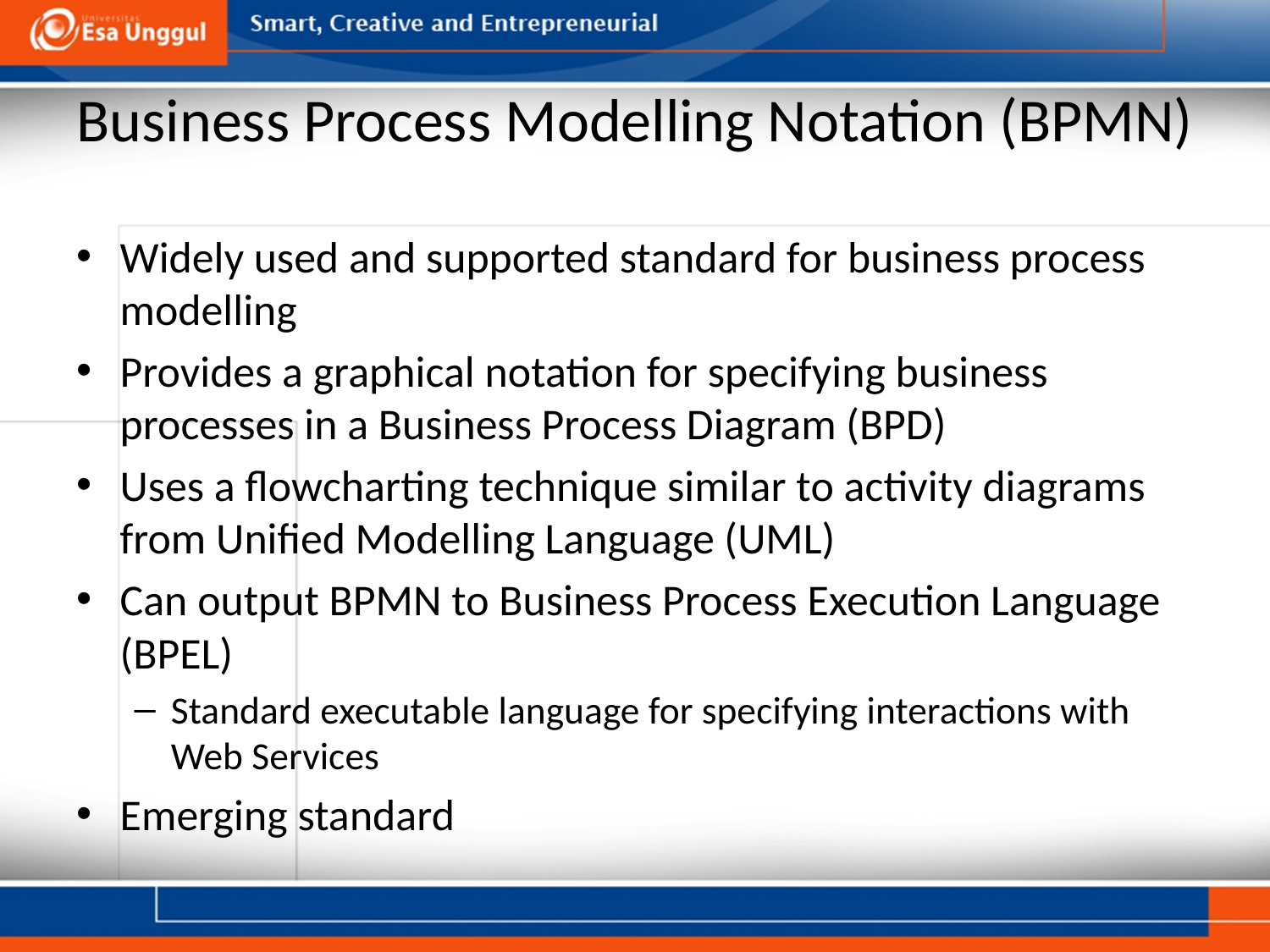

# Business Process Modelling Notation (BPMN)
Widely used and supported standard for business process modelling
Provides a graphical notation for specifying business processes in a Business Process Diagram (BPD)
Uses a flowcharting technique similar to activity diagrams from Unified Modelling Language (UML)
Can output BPMN to Business Process Execution Language (BPEL)
Standard executable language for specifying interactions with Web Services
Emerging standard